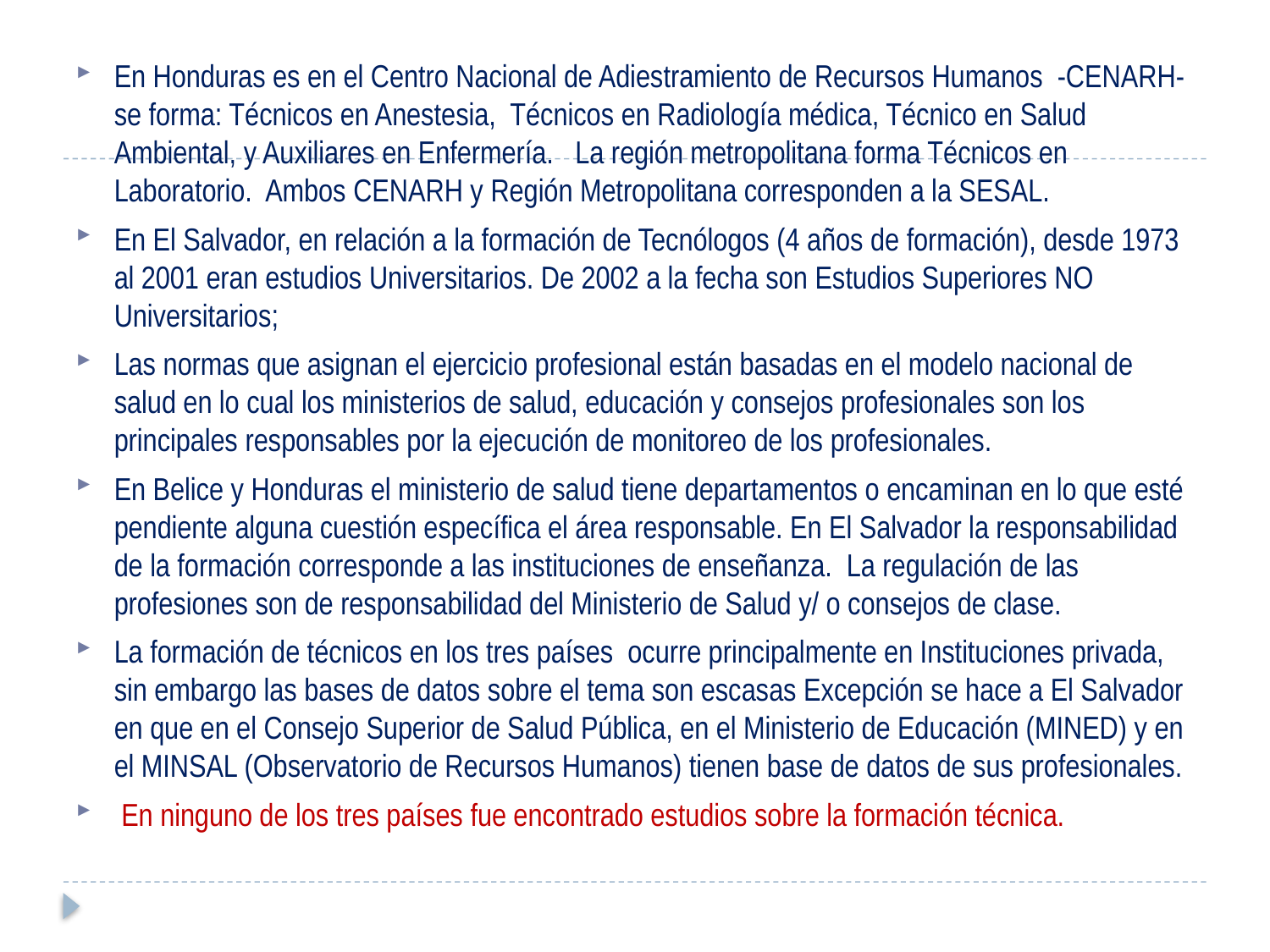

En Honduras es en el Centro Nacional de Adiestramiento de Recursos Humanos  -CENARH-  se forma: Técnicos en Anestesia,  Técnicos en Radiología médica, Técnico en Salud Ambiental, y Auxiliares en Enfermería.   La región metropolitana forma Técnicos en Laboratorio.  Ambos CENARH y Región Metropolitana corresponden a la SESAL.
En El Salvador, en relación a la formación de Tecnólogos (4 años de formación), desde 1973 al 2001 eran estudios Universitarios. De 2002 a la fecha son Estudios Superiores NO Universitarios;
Las normas que asignan el ejercicio profesional están basadas en el modelo nacional de salud en lo cual los ministerios de salud, educación y consejos profesionales son los principales responsables por la ejecución de monitoreo de los profesionales.
En Belice y Honduras el ministerio de salud tiene departamentos o encaminan en lo que esté pendiente alguna cuestión específica el área responsable. En El Salvador la responsabilidad de la formación corresponde a las instituciones de enseñanza.  La regulación de las profesiones son de responsabilidad del Ministerio de Salud y/ o consejos de clase.
La formación de técnicos en los tres países  ocurre principalmente en Instituciones privada, sin embargo las bases de datos sobre el tema son escasas Excepción se hace a El Salvador en que en el Consejo Superior de Salud Pública, en el Ministerio de Educación (MINED) y en el MINSAL (Observatorio de Recursos Humanos) tienen base de datos de sus profesionales.
 En ninguno de los tres países fue encontrado estudios sobre la formación técnica.